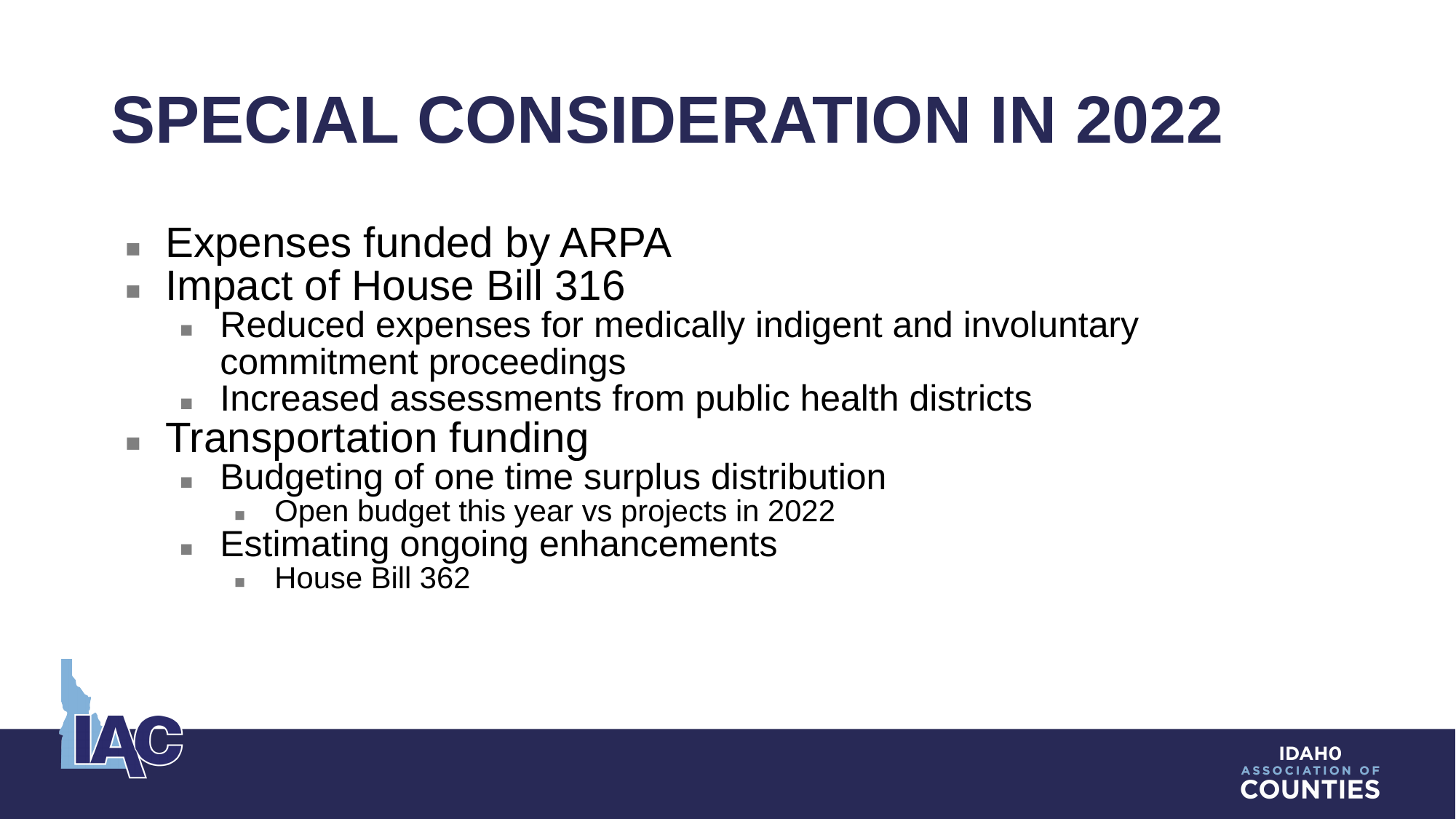

# SPECIAL CONSIDERATION IN 2022
Expenses funded by ARPA
Impact of House Bill 316
Reduced expenses for medically indigent and involuntary commitment proceedings
Increased assessments from public health districts
Transportation funding
Budgeting of one time surplus distribution
Open budget this year vs projects in 2022
Estimating ongoing enhancements
House Bill 362